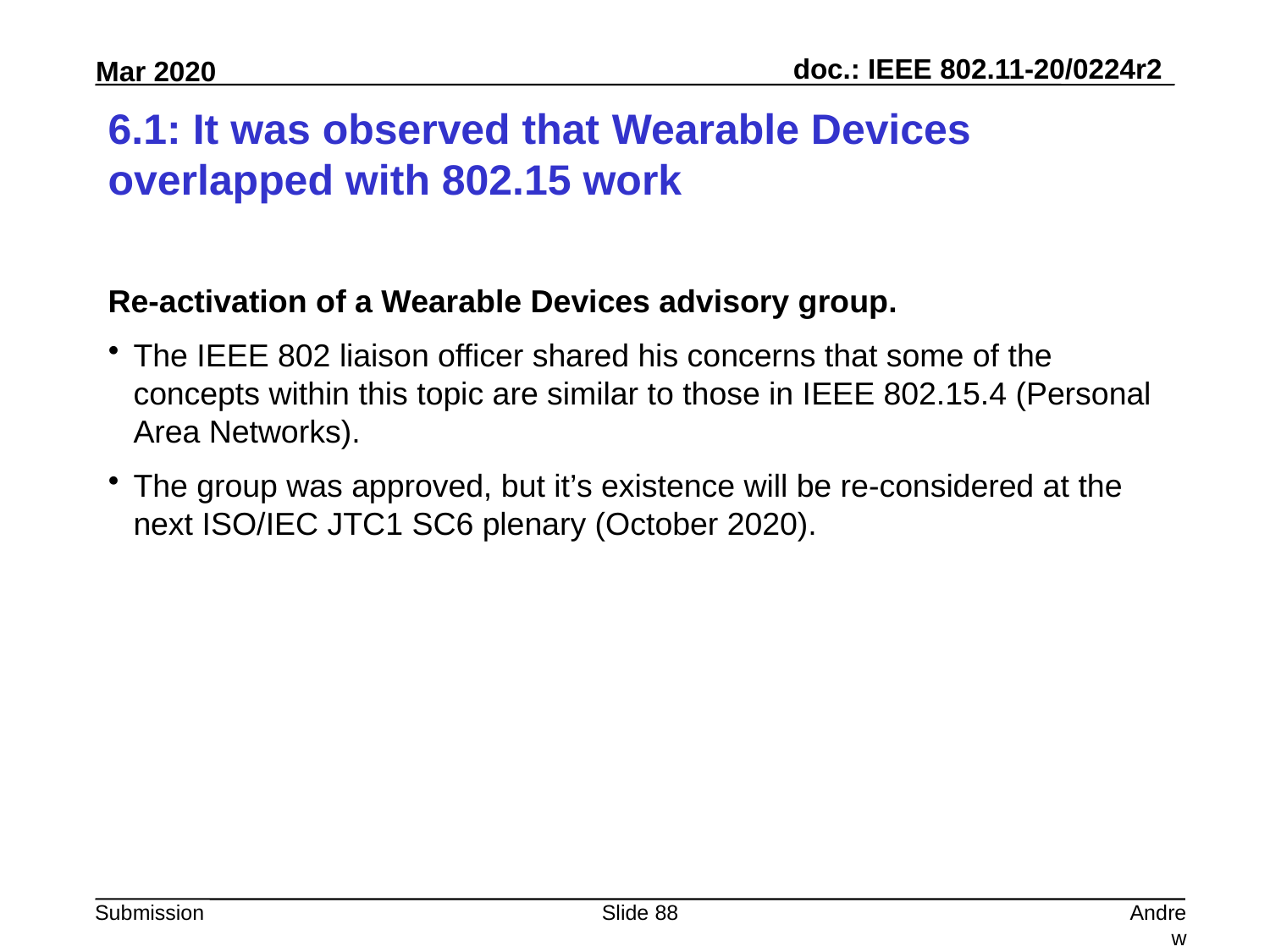

# 6.1: It was observed that Wearable Devices overlapped with 802.15 work
Re-activation of a Wearable Devices advisory group.
The IEEE 802 liaison officer shared his concerns that some of the concepts within this topic are similar to those in IEEE 802.15.4 (Personal Area Networks).
The group was approved, but it’s existence will be re-considered at the next ISO/IEC JTC1 SC6 plenary (October 2020).

Slide 88
Andrew Myles, Cisco